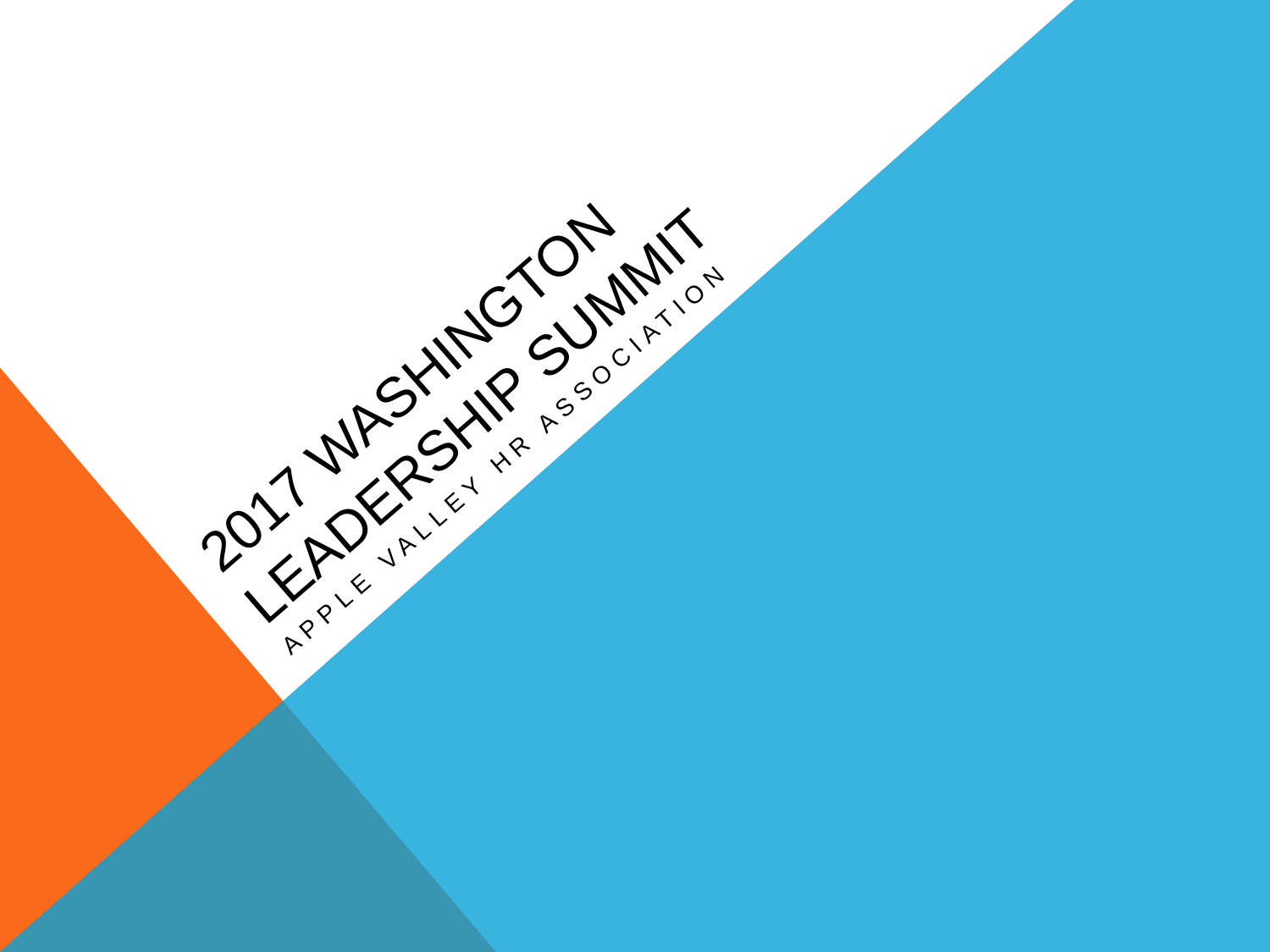

# 2017 Washington Leadership Summit
Apple Valley HR Association